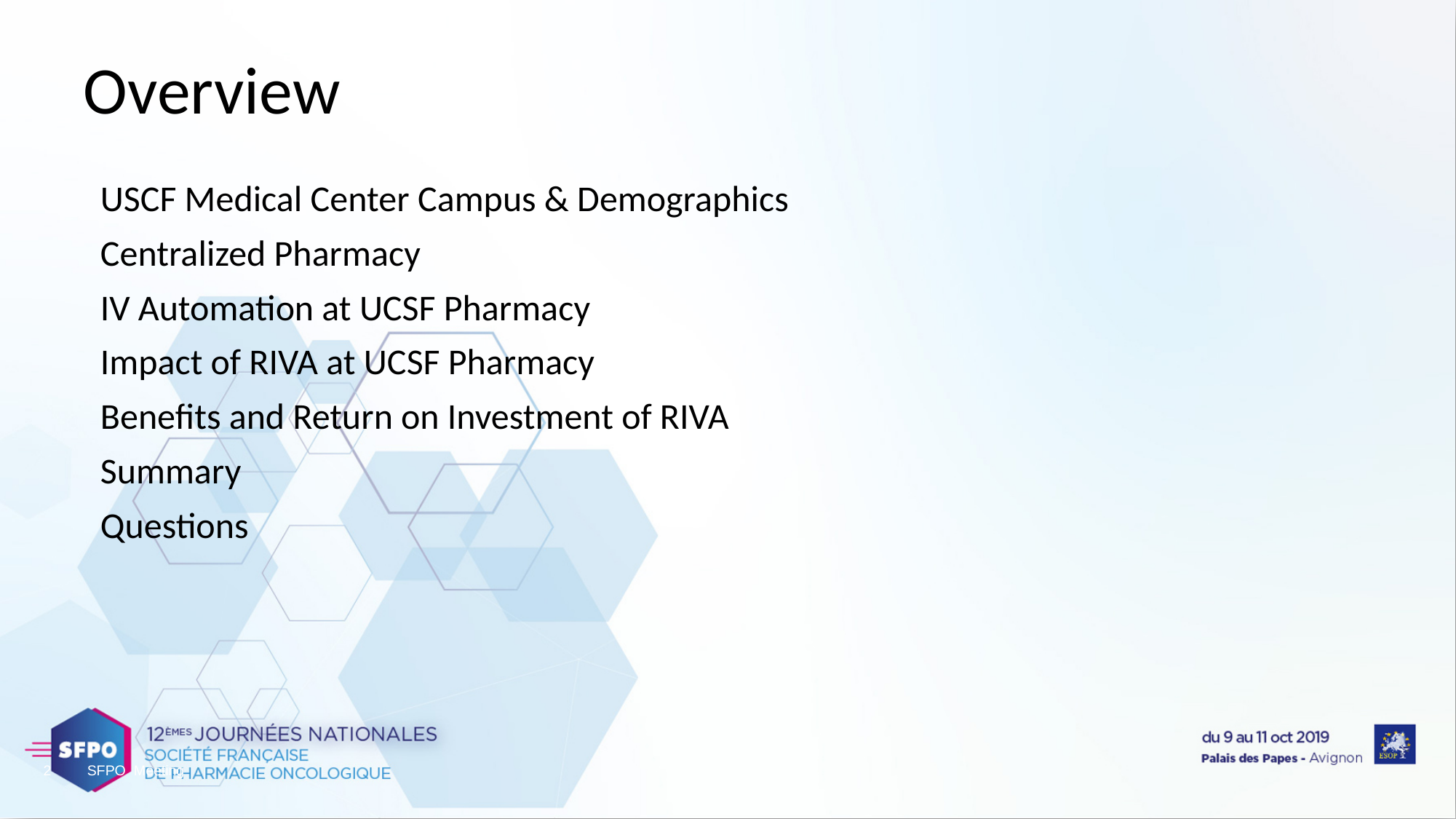

# Overview
USCF Medical Center Campus & Demographics
Centralized Pharmacy
IV Automation at UCSF Pharmacy
Impact of RIVA at UCSF Pharmacy
Benefits and Return on Investment of RIVA
Summary
Questions

2
SFPO  Meeting